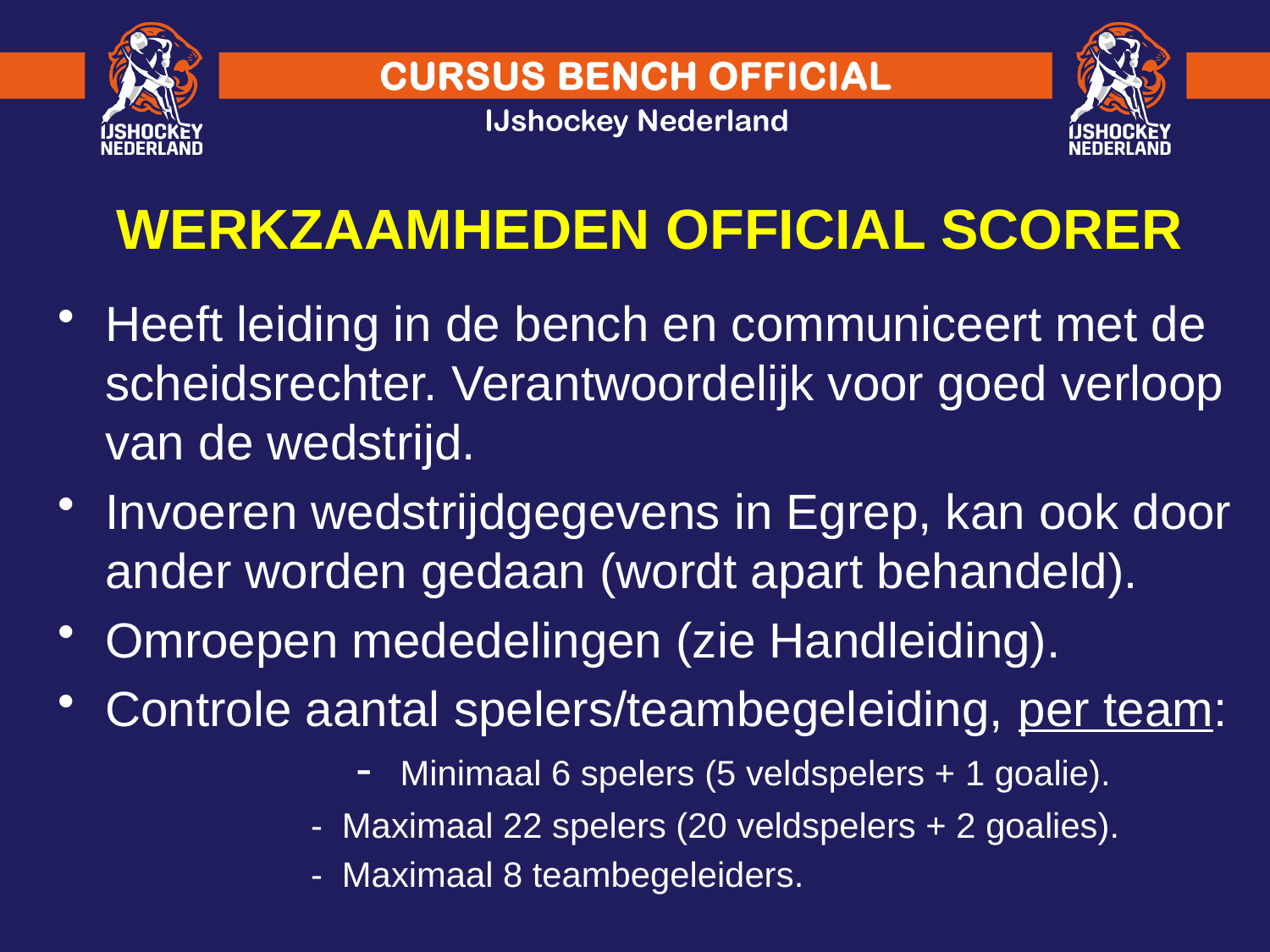

WERKZAAMHEDEN OFFICIAL SCORER

Heeft leiding in de bench en communiceert met de scheidsrechter. Verantwoordelijk voor goed verloop van de wedstrijd.
Invoeren wedstrijdgegevens in Egrep, kan ook door ander worden gedaan (wordt apart behandeld).
Omroepen mededelingen (zie Handleiding).
Controle aantal spelers/teambegeleiding, per team:   	         -  Minimaal 6 spelers (5 veldspelers + 1 goalie).
                          -  Maximaal 22 spelers (20 veldspelers + 2 goalies).
                          -  Maximaal 8 teambegeleiders.